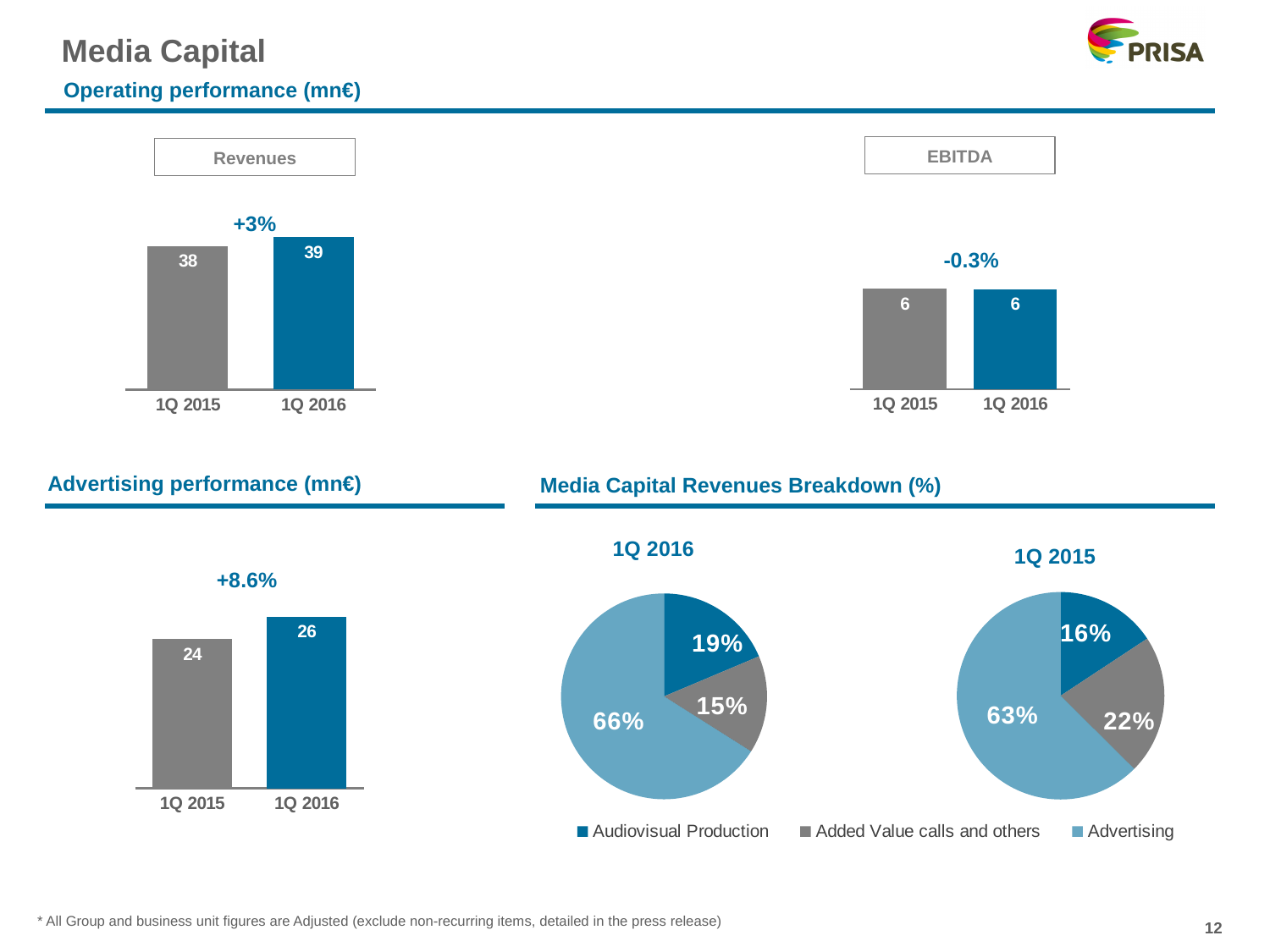

Media Capital
| Operating performance (mn€) |
| --- |
EBITDA
Revenues
+3%

### Chart

| Category | EBITDA |
|---|---|
| 1Q 2015 | 6.175352980067608 |
| 1Q 2016 | 6.15602298685405 |

### Chart

| Category | Revenue |
|---|---|
| 1Q 2015 | 37.934732734920885 |
| 1Q 2016 | 39.0418878 |
-0.3%
| Advertising performance (mn€) |
| --- |
| Media Capital Revenues Breakdown (%) |
| --- |
1Q 2016
1Q 2015

### Chart

| Category |  |
|---|---|
| Audiovisual Production | 0.15711827755394553 |
| Added Value calls and others | 0.21735475870692048 |
| Advertising | 0.625526963739134 |
| Others  | None |

### Chart

| Category |  |
|---|---|
| Audiovisual Production | 0.18646692463472525 |
| Added Value calls and others | 0.15337319754297338 |
| Advertising | 0.6601598778223015 |
| Others  | None |
+8.6%

### Chart

| Category |  |
|---|---|
| 1Q 2015 | 23.729198380000014 |
| 1Q 2016 | 25.773887879999997 |
* All Group and business unit figures are Adjusted (exclude non-recurring items, detailed in the press release)